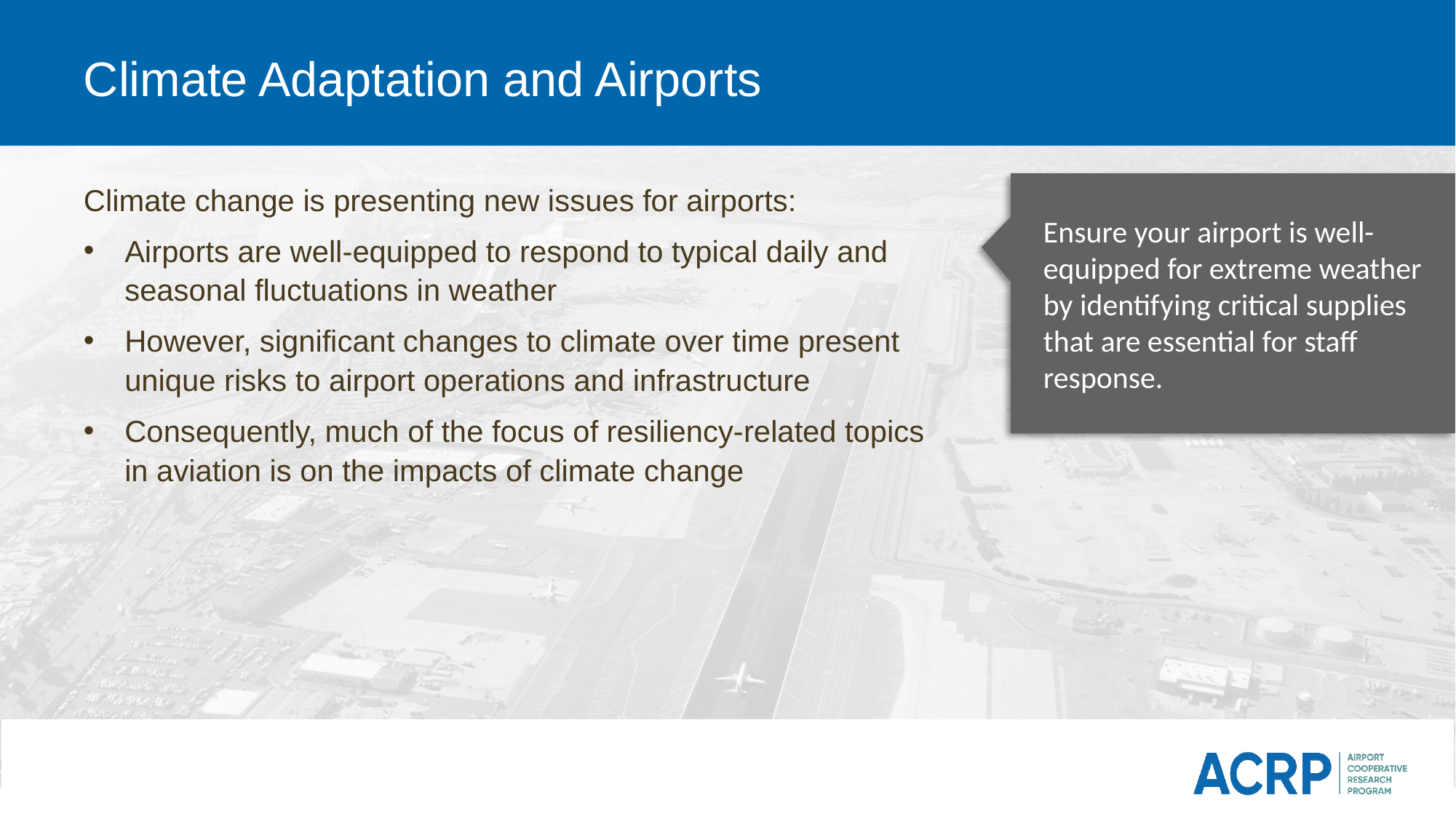

# Climate Adaptation and Airports
Climate change is presenting new issues for airports:
Airports are well-equipped to respond to typical daily and seasonal fluctuations in weather
However, significant changes to climate over time present unique risks to airport operations and infrastructure
Consequently, much of the focus of resiliency-related topics in aviation is on the impacts of climate change

Ensure your airport is well-equipped for extreme weather by identifying critical supplies that are essential for staff response.